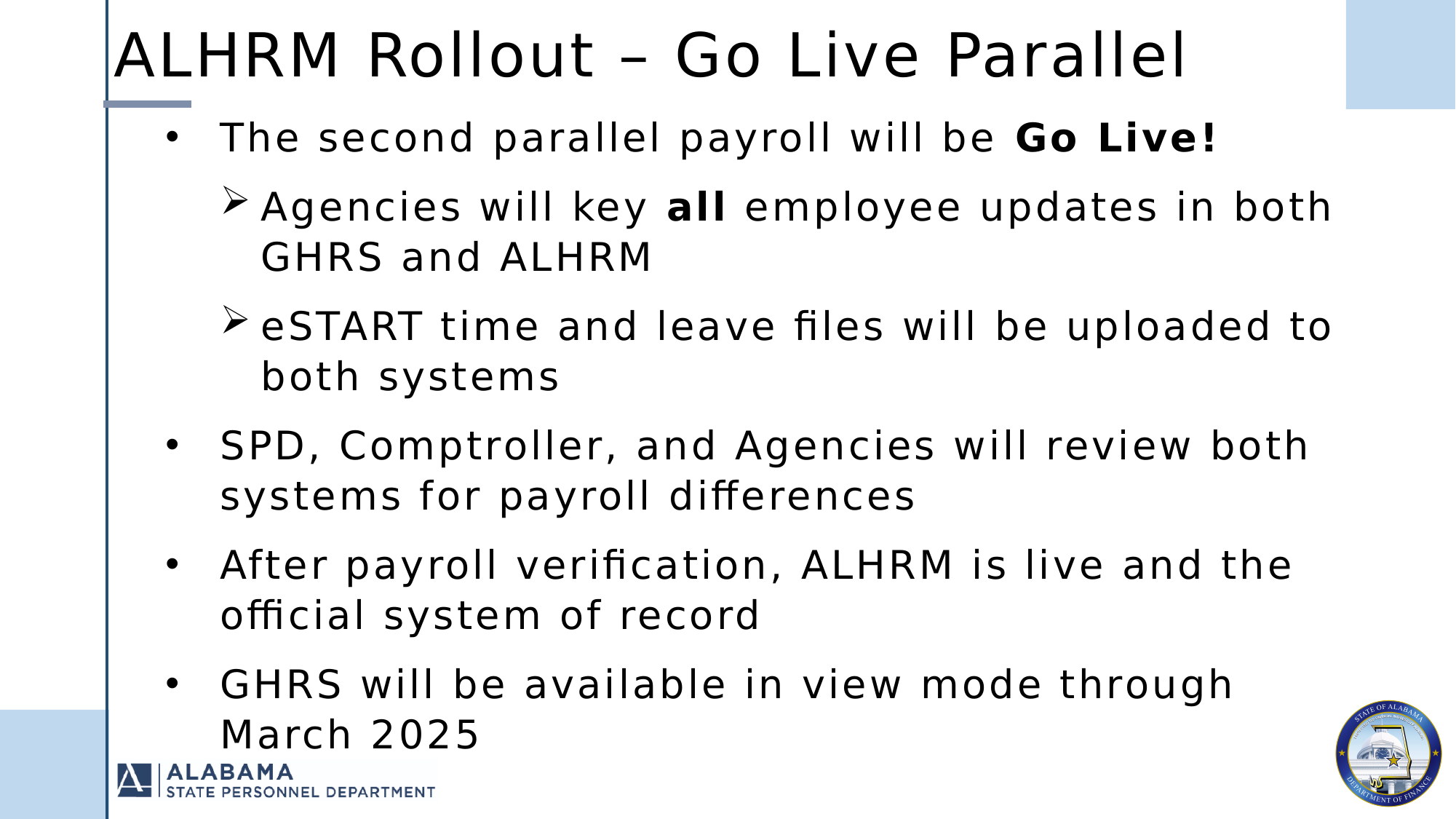

ALHRM Rollout – Go Live Parallel
The second parallel payroll will be Go Live!
Agencies will key all employee updates in both GHRS and ALHRM
eSTART time and leave files will be uploaded to both systems
SPD, Comptroller, and Agencies will review both systems for payroll differences
After payroll verification, ALHRM is live and the official system of record
GHRS will be available in view mode through March 2025